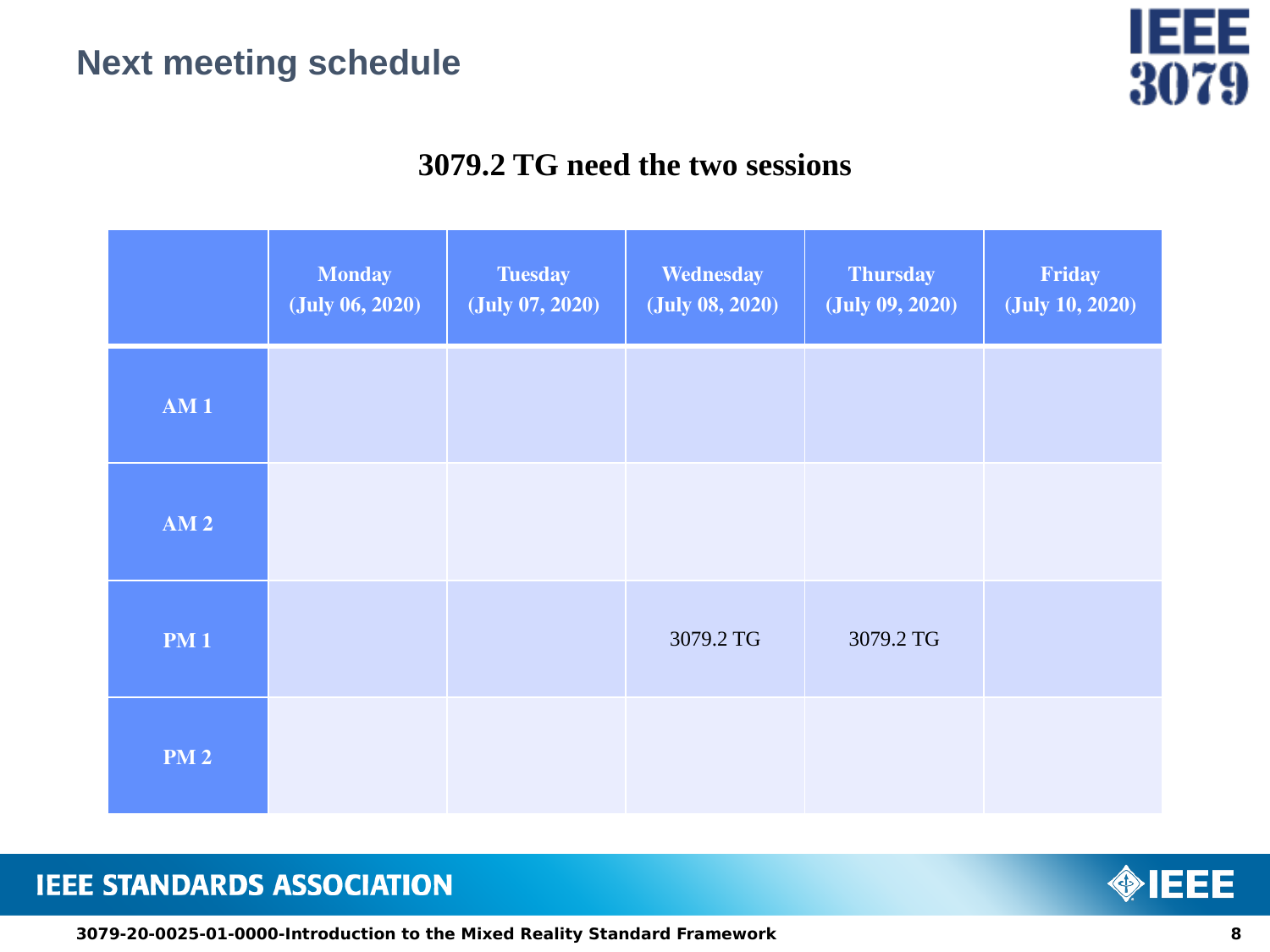

# Next meeting schedule
3079.2 TG need the two sessions
|  | Monday (July 06, 2020) | Tuesday (July 07, 2020) | Wednesday (July 08, 2020) | Thursday (July 09, 2020) | Friday (July 10, 2020) |
| --- | --- | --- | --- | --- | --- |
| AM 1 |  |  |  |  |  |
| AM 2 |  |  |  |  |  |
| PM 1 |  |  | 3079.2 TG | 3079.2 TG |  |
| PM 2 |  |  |  |  |  |
3079-20-0025-01-0000-Introduction to the Mixed Reality Standard Framework
8